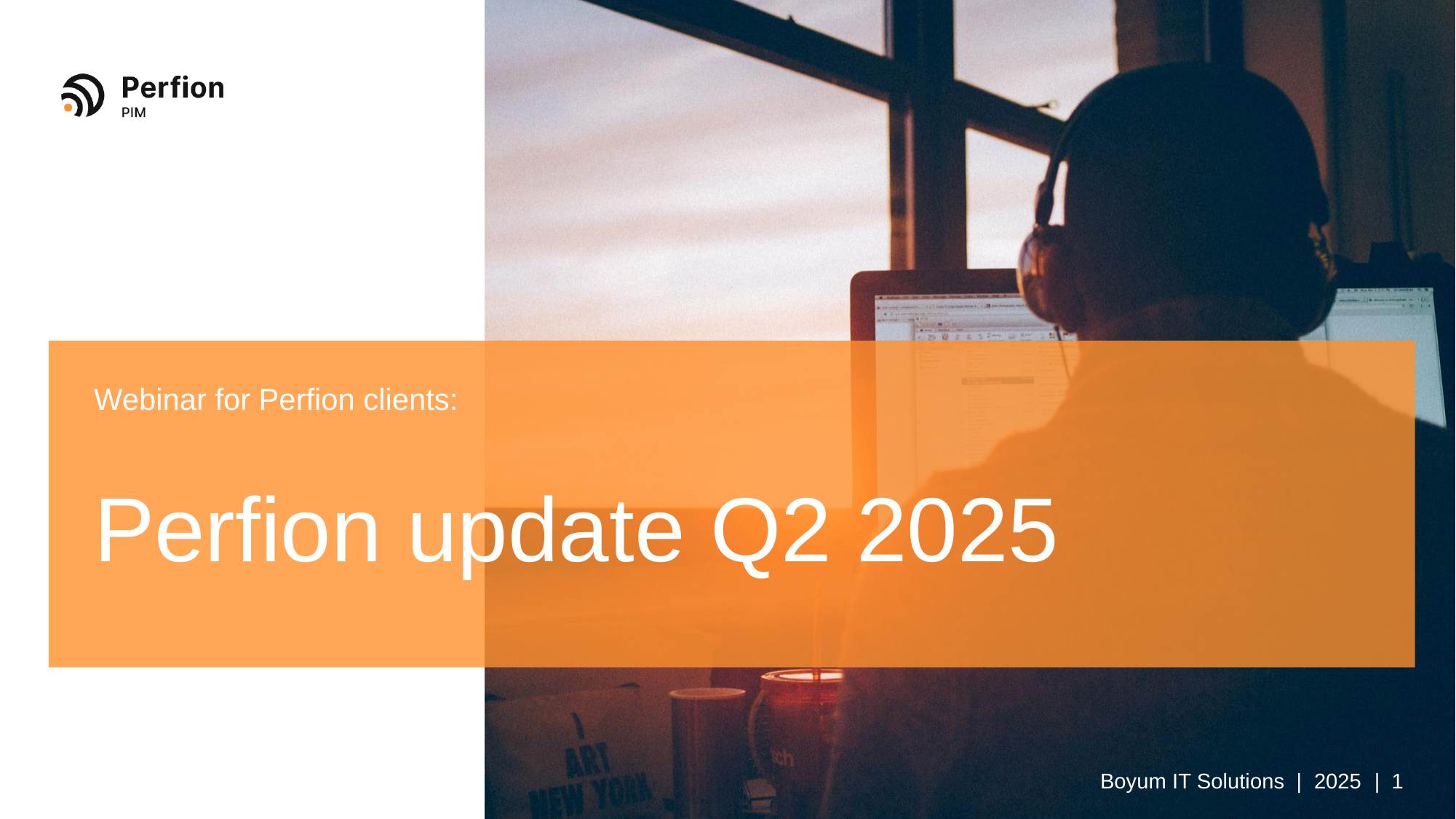

Webinar for Perfion clients:
# Perfion update Q2 2025